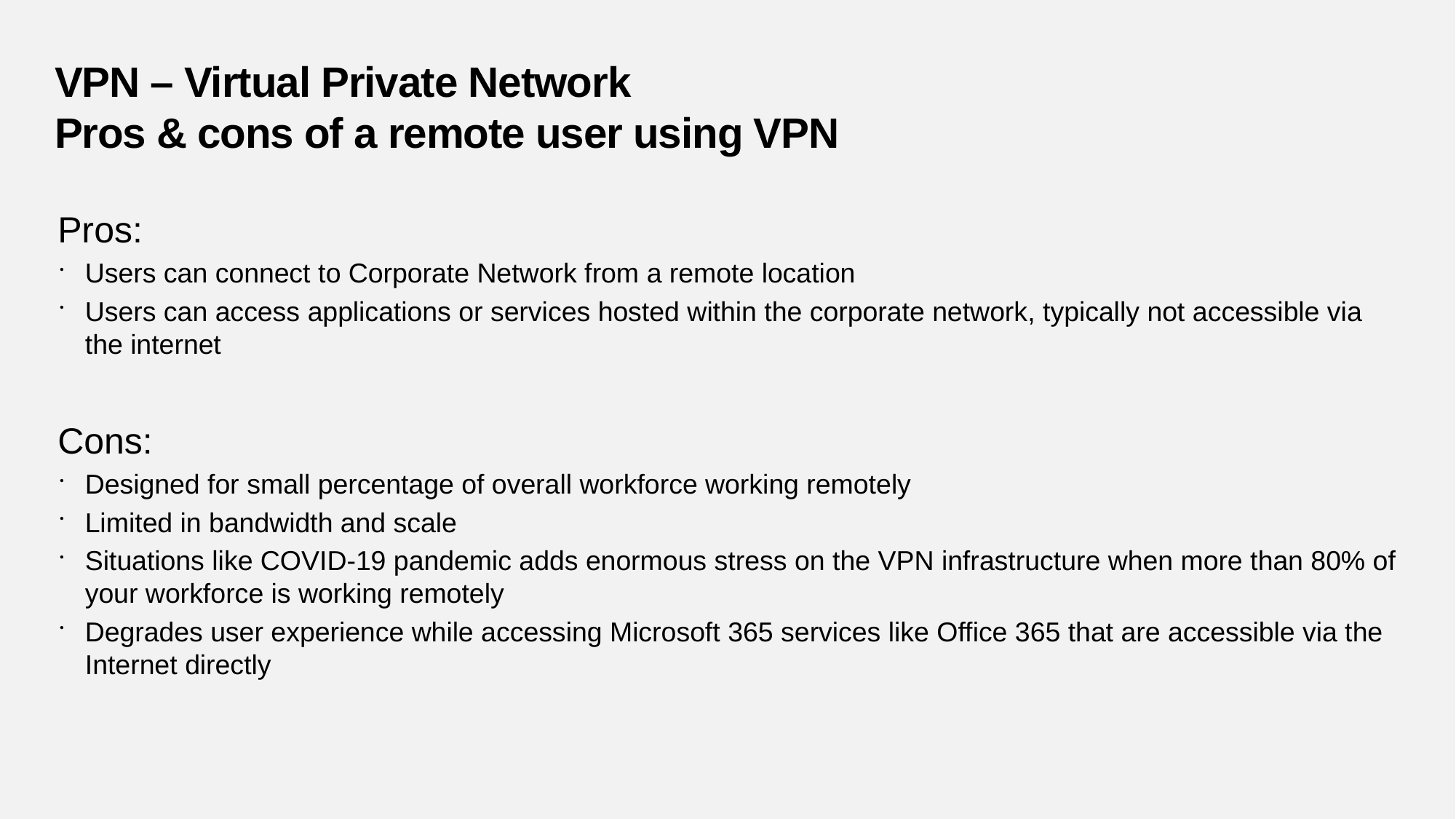

# VPN – Virtual Private Network Pros & cons of a remote user using VPN
Pros:
Users can connect to Corporate Network from a remote location
Users can access applications or services hosted within the corporate network, typically not accessible via the internet

Cons:
Designed for small percentage of overall workforce working remotely
Limited in bandwidth and scale
Situations like COVID-19 pandemic adds enormous stress on the VPN infrastructure when more than 80% of your workforce is working remotely
Degrades user experience while accessing Microsoft 365 services like Office 365 that are accessible via the Internet directly